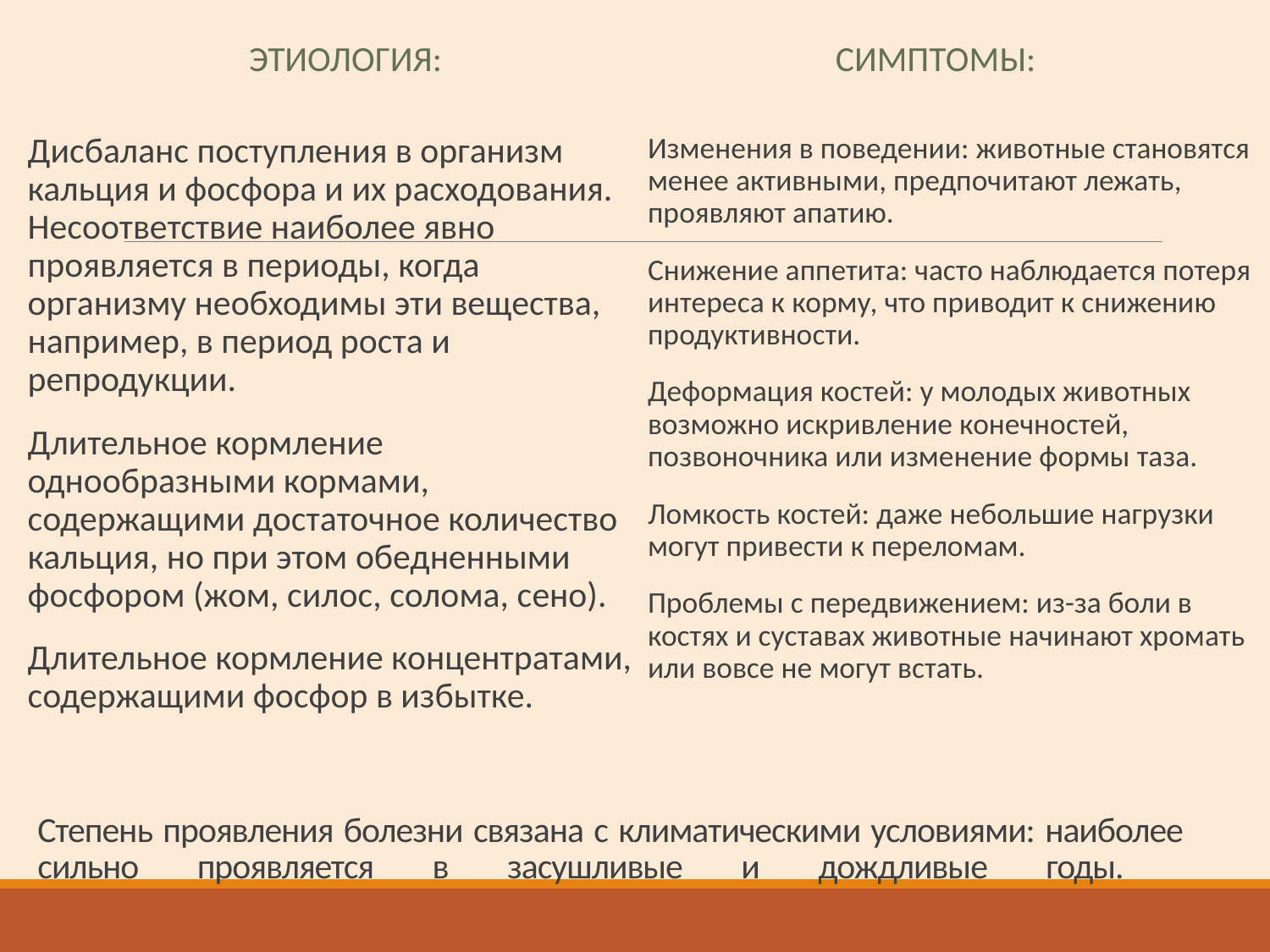

Этиология:
Симптомы:
Дисбаланс поступления в организм кальция и фосфора и их расходования. Несоответствие наиболее явно проявляется в периоды, когда организму необходимы эти вещества, например, в период роста и репродукции.
Длительное кормление однообразными кормами, содержащими достаточное количество кальция, но при этом обедненными фосфором (жом, силос, солома, сено).
Длительное кормление концентратами, содержащими фосфор в избытке.
Изменения в поведении: животные становятся менее активными, предпочитают лежать, проявляют апатию.
Снижение аппетита: часто наблюдается потеря интереса к корму, что приводит к снижению продуктивности.
Деформация костей: у молодых животных возможно искривление конечностей, позвоночника или изменение формы таза.
Ломкость костей: даже небольшие нагрузки могут привести к переломам.
Проблемы с передвижением: из-за боли в костях и суставах животные начинают хромать или вовсе не могут встать.
# Степень проявления болезни связана с климатическими условиями: наиболее сильно проявляется в засушливые и дождливые годы.